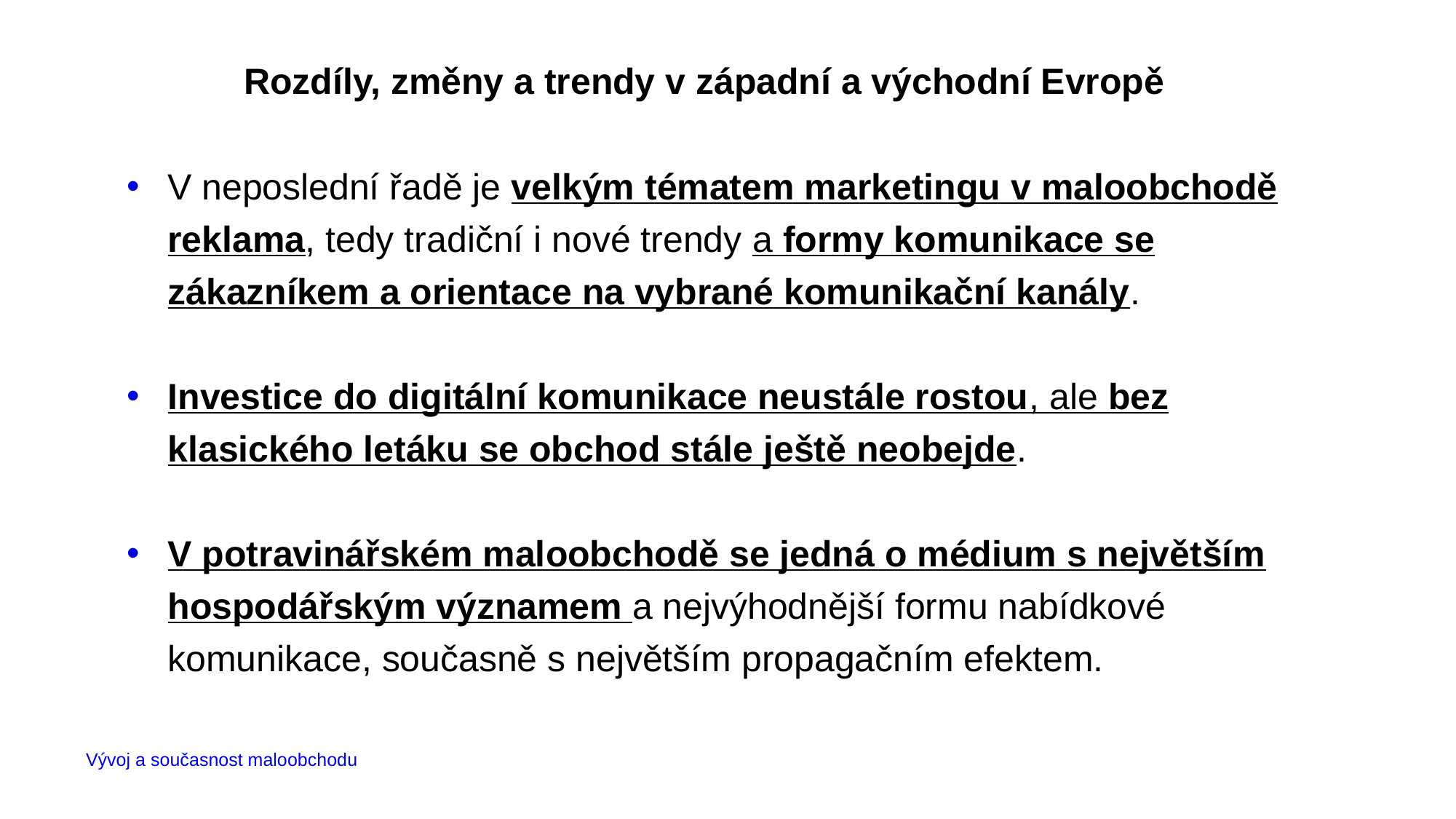

# Rozdíly, změny a trendy v západní a východní Evropě
V neposlední řadě je velkým tématem marketingu v maloobchodě reklama, tedy tradiční i nové trendy a formy komunikace se zákazníkem a orientace na vybrané komunikační kanály.

Investice do digitální komunikace neustále rostou, ale bez klasického letáku se obchod stále ještě neobejde.

V potravinářském maloobchodě se jedná o médium s největším hospodářským významem a nejvýhodnější formu nabídkové komunikace, současně s největším propagačním efektem.
Vývoj a současnost maloobchodu